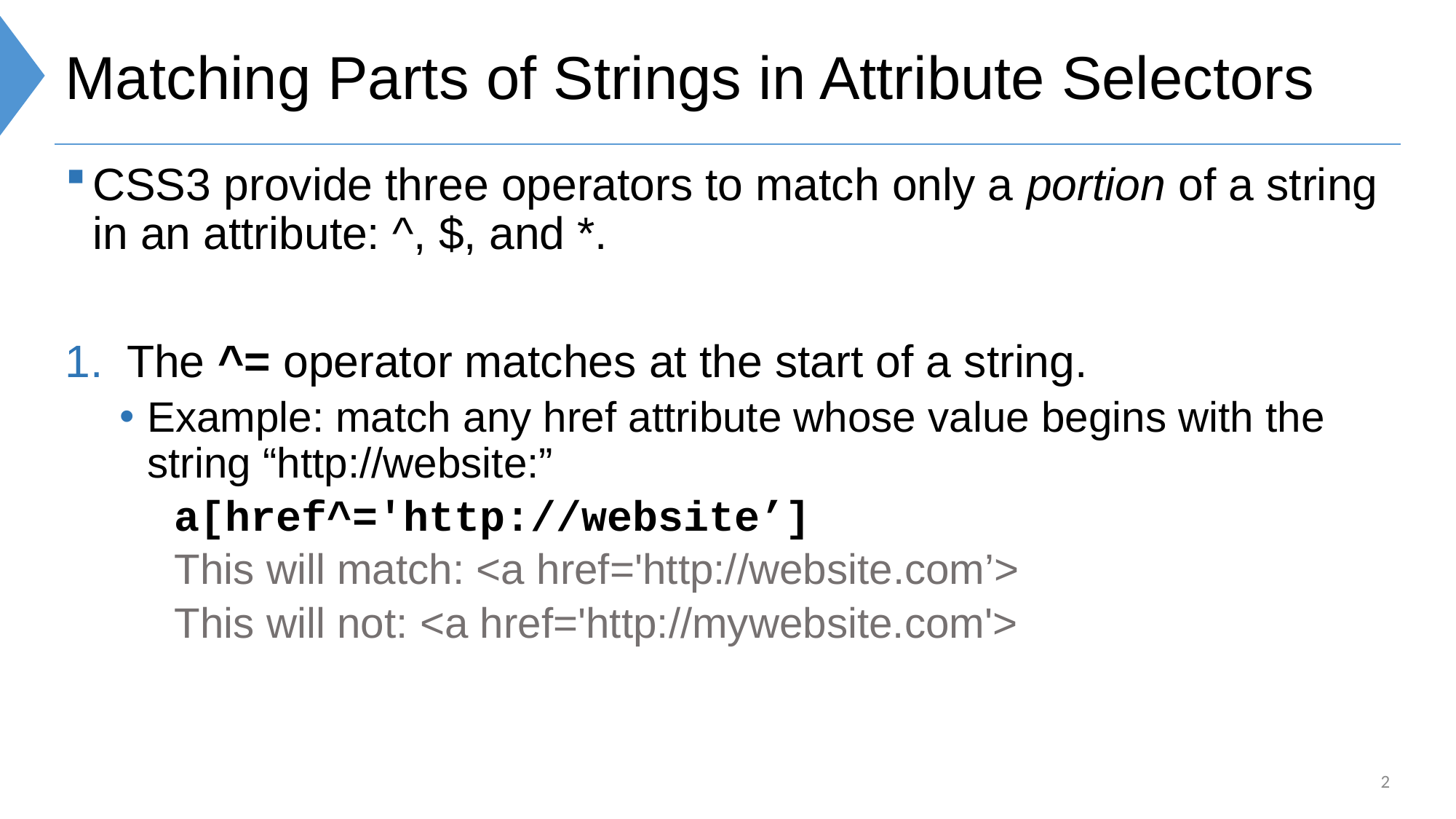

# Matching Parts of Strings in Attribute Selectors
CSS3 provide three operators to match only a portion of a string in an attribute: ^, $, and *.

The ^= operator matches at the start of a string.
Example: match any href attribute whose value begins with the string “http://website:”
a[href^='http://website’]
This will match: <a href='http://website.com’>
This will not: <a href='http://mywebsite.com'>

2